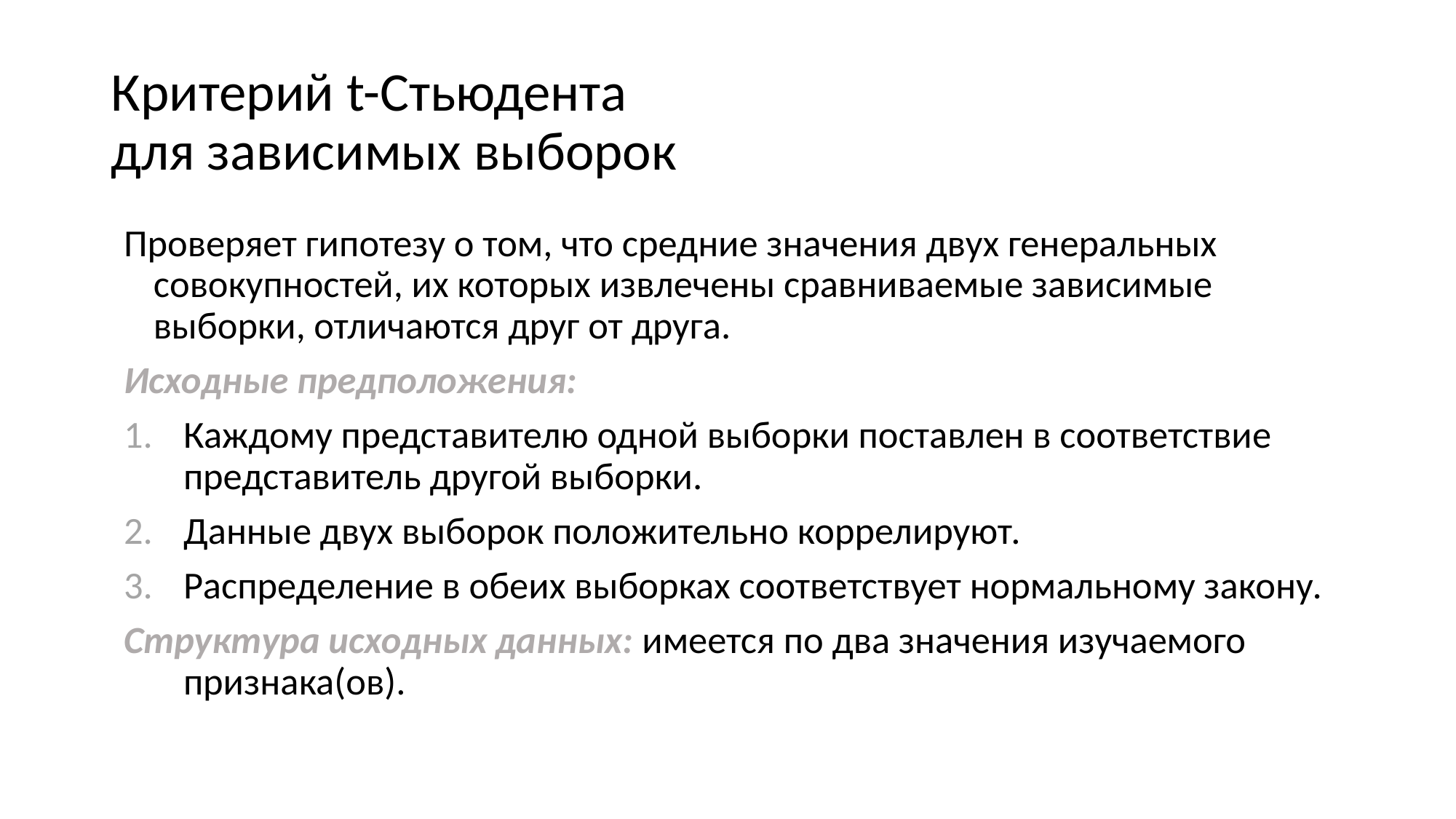

# Критерий t-Стьюдента для зависимых выборок
Проверяет гипотезу о том, что средние значения двух генеральных совокупностей, их которых извлечены сравниваемые зависимые выборки, отличаются друг от друга.
Исходные предположения:
Каждому представителю одной выборки поставлен в соответствие представитель другой выборки.
Данные двух выборок положительно коррелируют.
Распределение в обеих выборках соответствует нормальному закону.
Структура исходных данных: имеется по два значения изучаемого признака(ов).